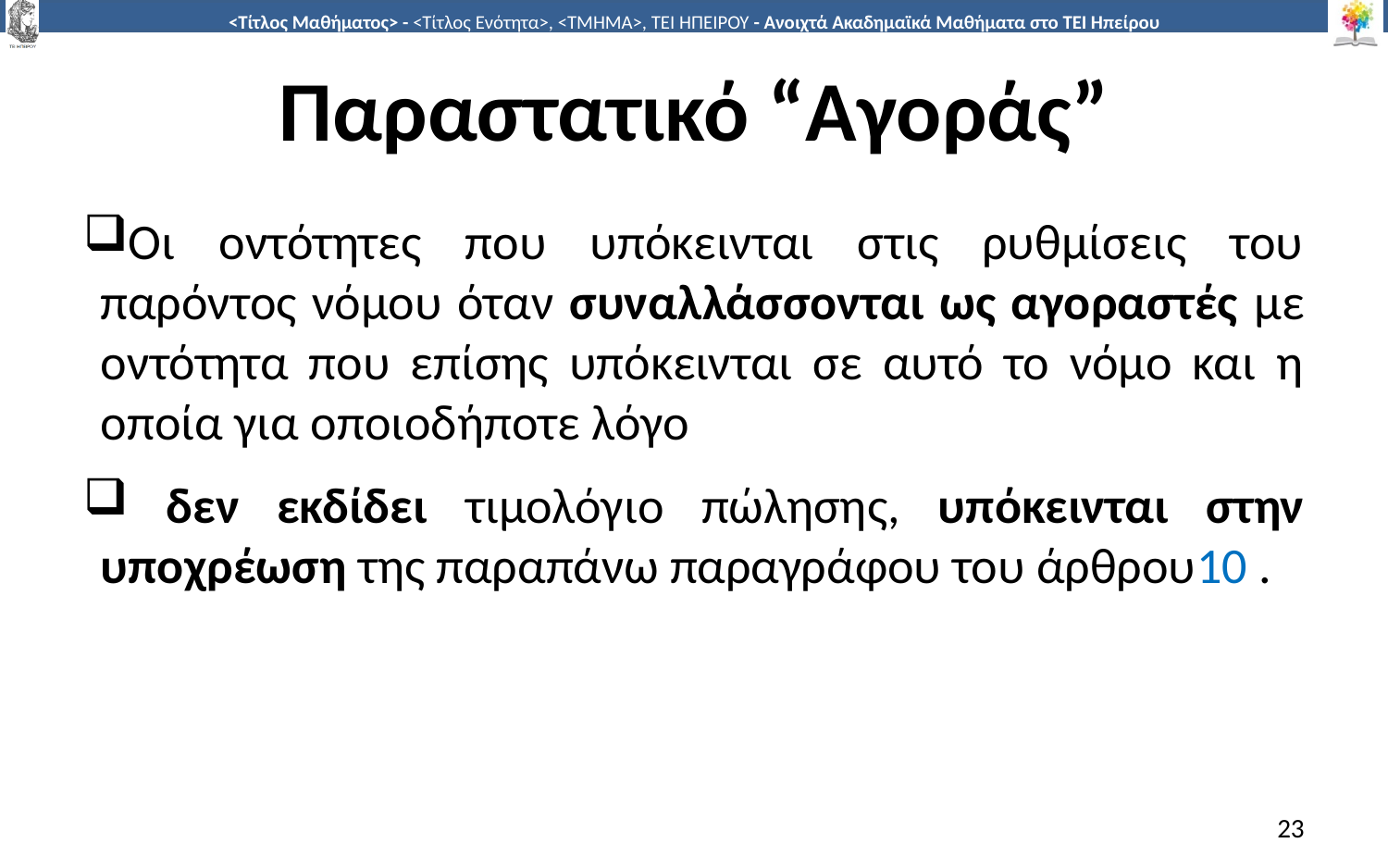

# Παραστατικό “Αγοράς”
Οι οντότητες που υπόκεινται στις ρυθμίσεις του παρόντος νόμου όταν συναλλάσσονται ως αγοραστές με οντότητα που επίσης υπόκεινται σε αυτό το νόμο και η οποία για οποιοδήποτε λόγο
 δεν εκδίδει τιμολόγιο πώλησης, υπόκεινται στην υποχρέωση της παραπάνω παραγράφου του άρθρου10 .

23